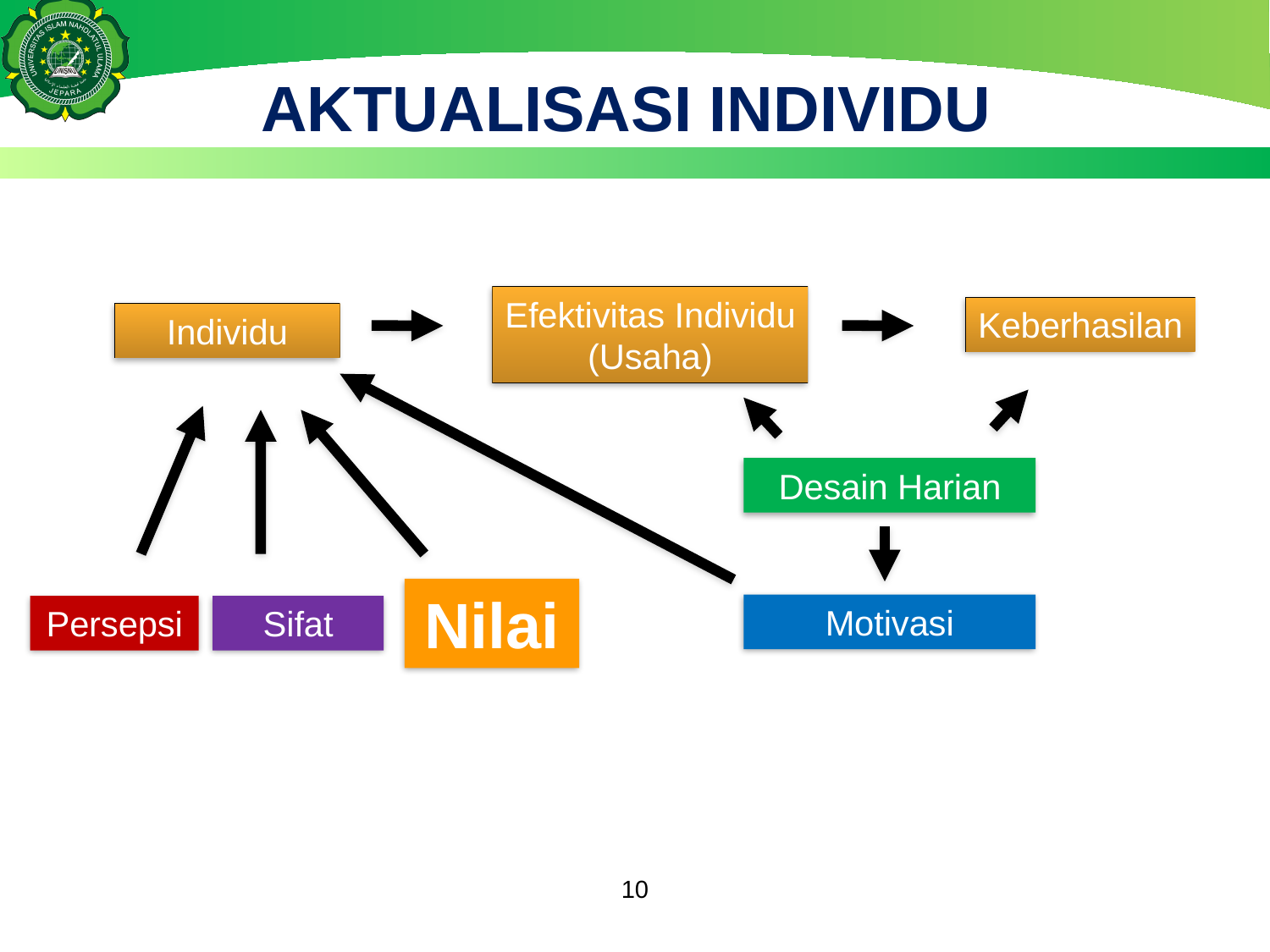

# AKTUALISASI INDIVIDU
Efektivitas Individu
(Usaha)
Keberhasilan
Individu

Desain Harian

Nilai
Motivasi
Persepsi
Sifat
10